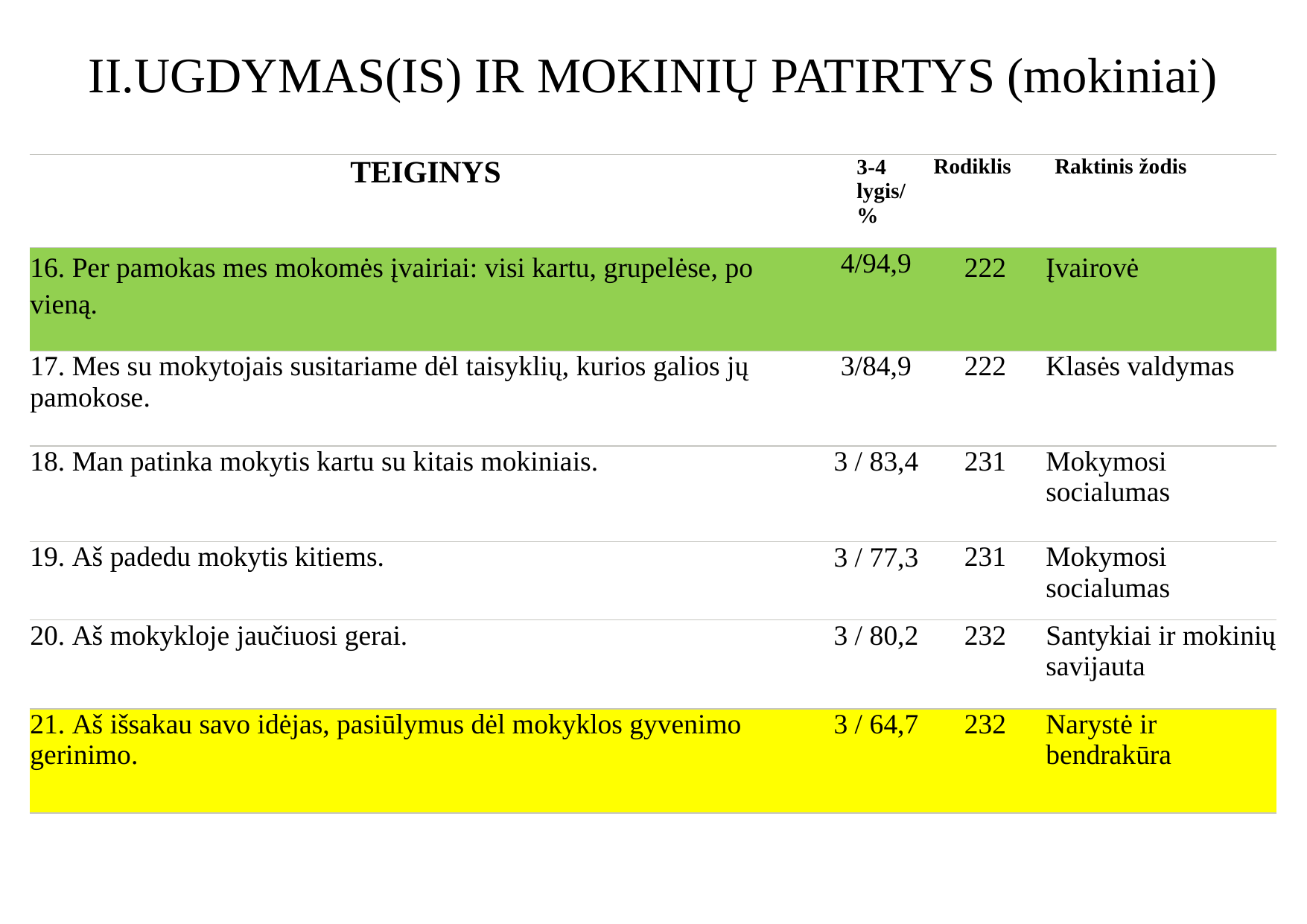

II.UGDYMAS(IS) IR MOKINIŲ PATIRTYS (mokiniai)
| Teiginys | 3-4 lygis/ % | Rodiklis | Raktinis žodis |
| --- | --- | --- | --- |
| 16. Per pamokas mes mokomės įvairiai: visi kartu, grupelėse, po vieną. | 4/94,9 | 222 | Įvairovė |
| 17. Mes su mokytojais susitariame dėl taisyklių, kurios galios jų pamokose. | 3/84,9 | 222 | Klasės valdymas |
| 18. Man patinka mokytis kartu su kitais mokiniais. | 3 / 83,4 | 231 | Mokymosi socialumas |
| 19. Aš padedu mokytis kitiems. | 3 / 77,3 | 231 | Mokymosi socialumas |
| 20. Aš mokykloje jaučiuosi gerai. | 3 / 80,2 | 232 | Santykiai ir mokinių savijauta |
| 21. Aš išsakau savo idėjas, pasiūlymus dėl mokyklos gyvenimo gerinimo. | 3 / 64,7 | 232 | Narystė ir bendrakūra |